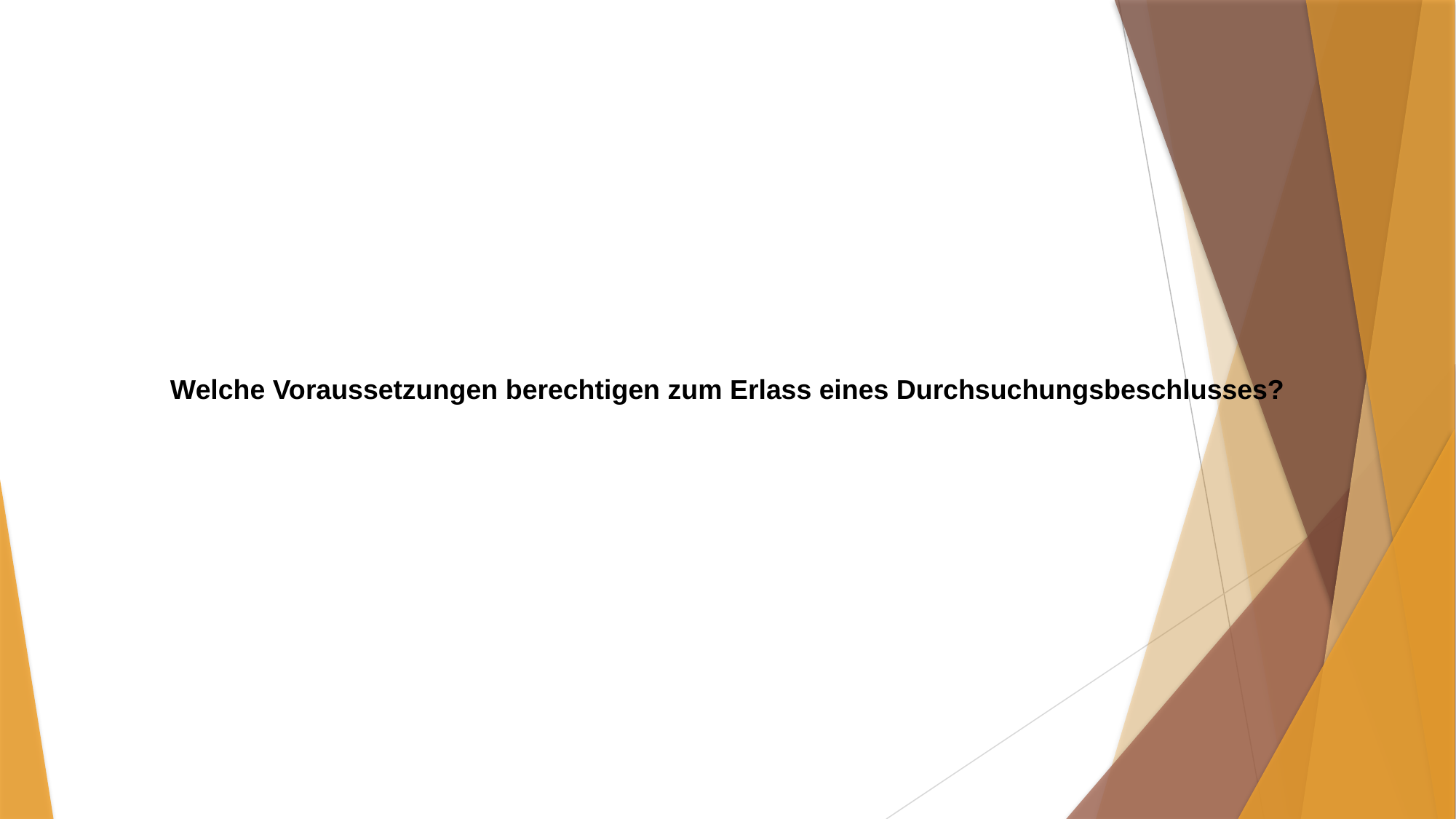

#
Welche Voraussetzungen berechtigen zum Erlass eines Durchsuchungsbeschlusses?